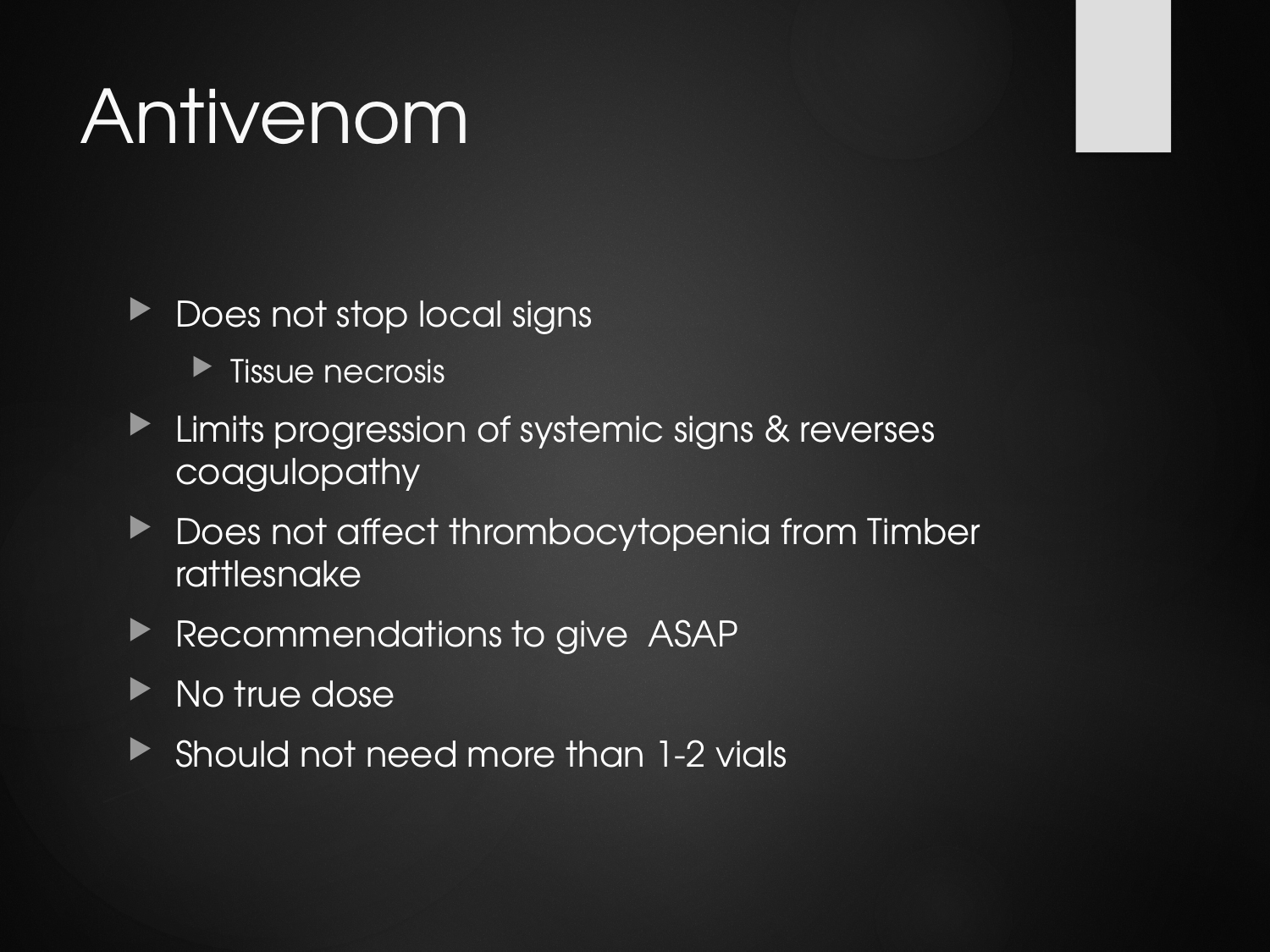

# Antivenom
Does not stop local signs
Tissue necrosis
Limits progression of systemic signs & reverses coagulopathy
Does not affect thrombocytopenia from Timber rattlesnake
Recommendations to give  ASAP
No true dose
Should not need more than 1-2 vials